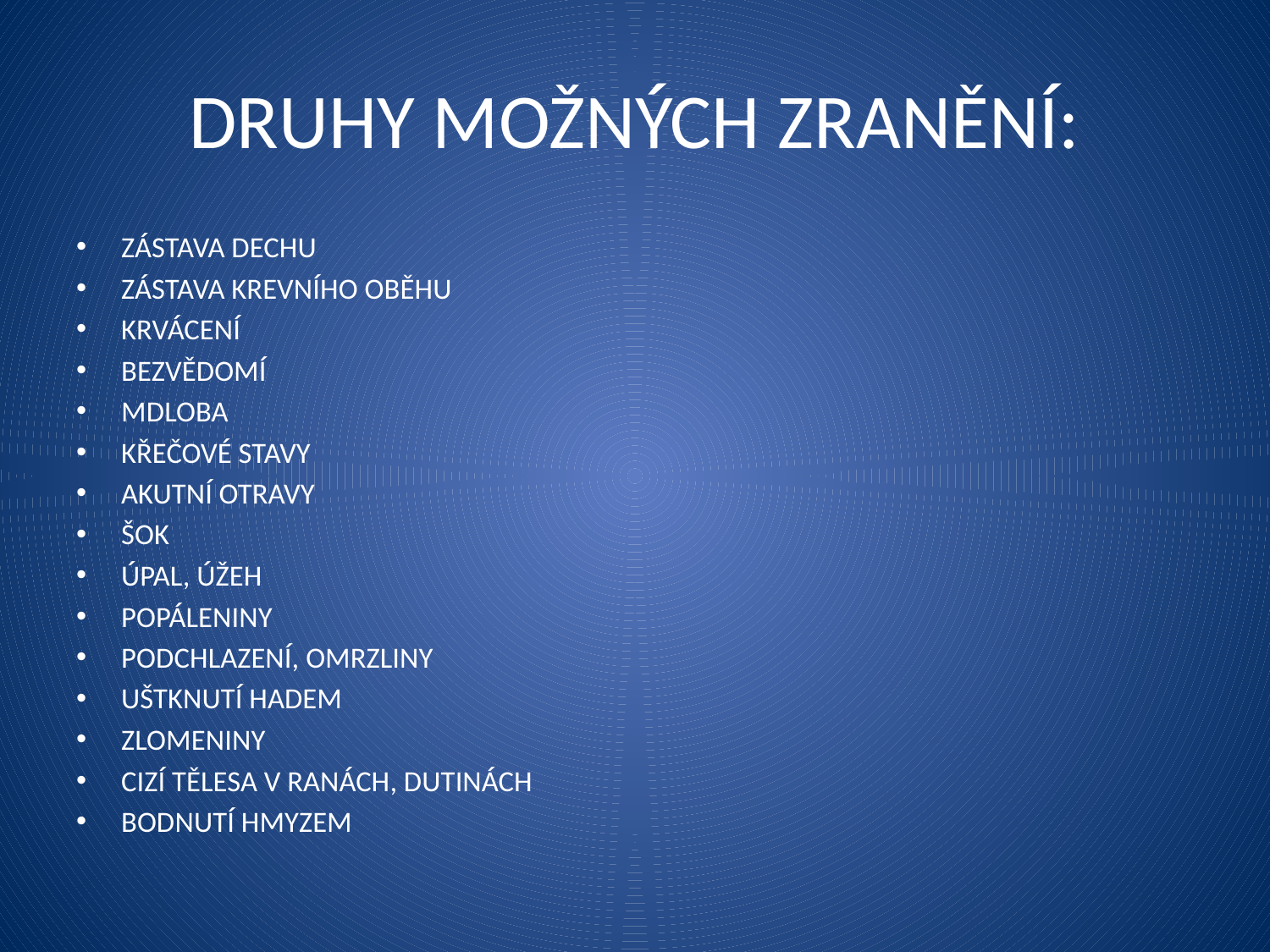

# DRUHY MOŽNÝCH ZRANĚNÍ:
ZÁSTAVA DECHU
ZÁSTAVA KREVNÍHO OBĚHU
KRVÁCENÍ
BEZVĚDOMÍ
MDLOBA
KŘEČOVÉ STAVY
AKUTNÍ OTRAVY
ŠOK
ÚPAL, ÚŽEH
POPÁLENINY
PODCHLAZENÍ, OMRZLINY
UŠTKNUTÍ HADEM
ZLOMENINY
CIZÍ TĚLESA V RANÁCH, DUTINÁCH
BODNUTÍ HMYZEM